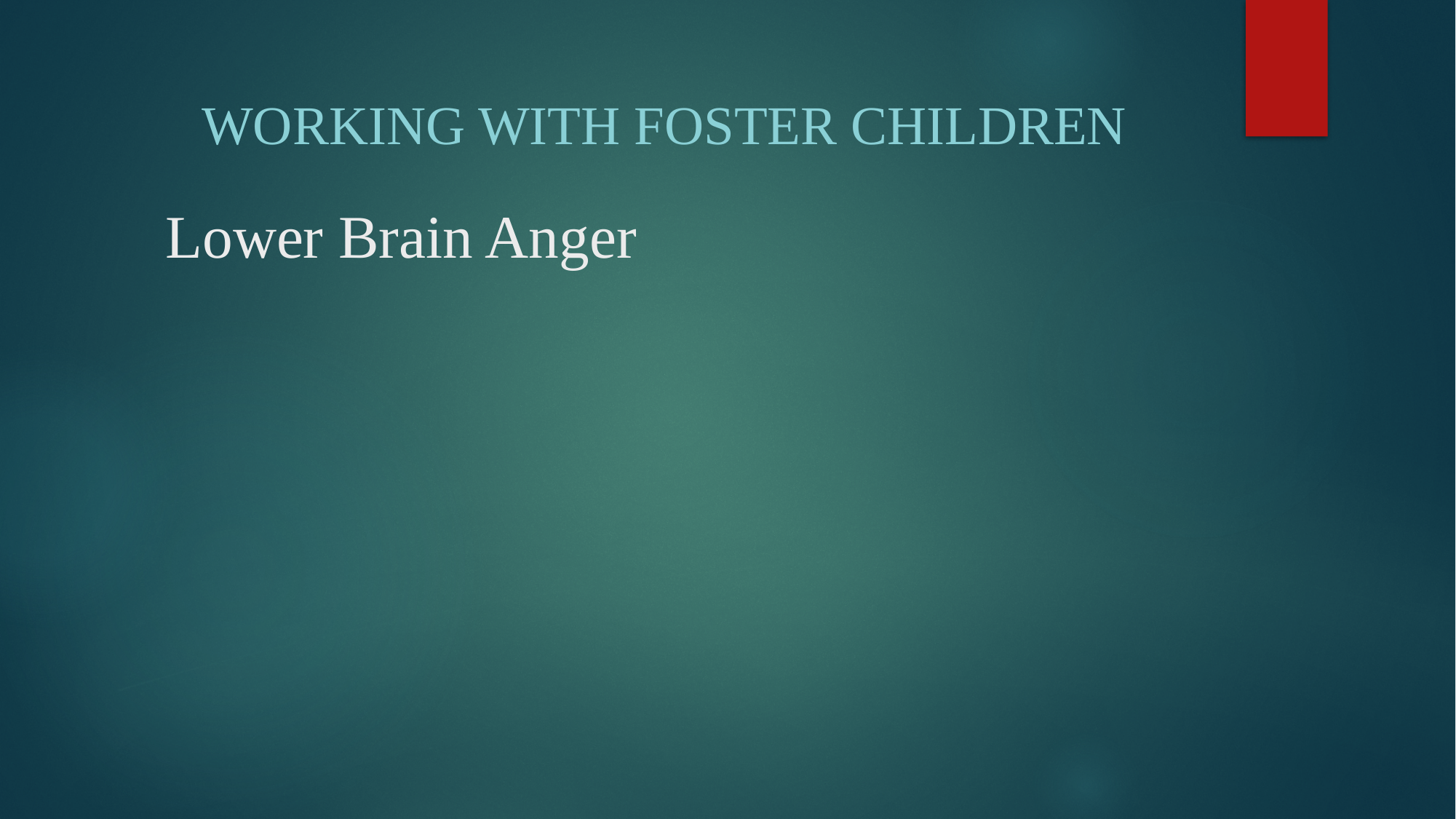

Working with Foster Children
# Lower Brain Anger